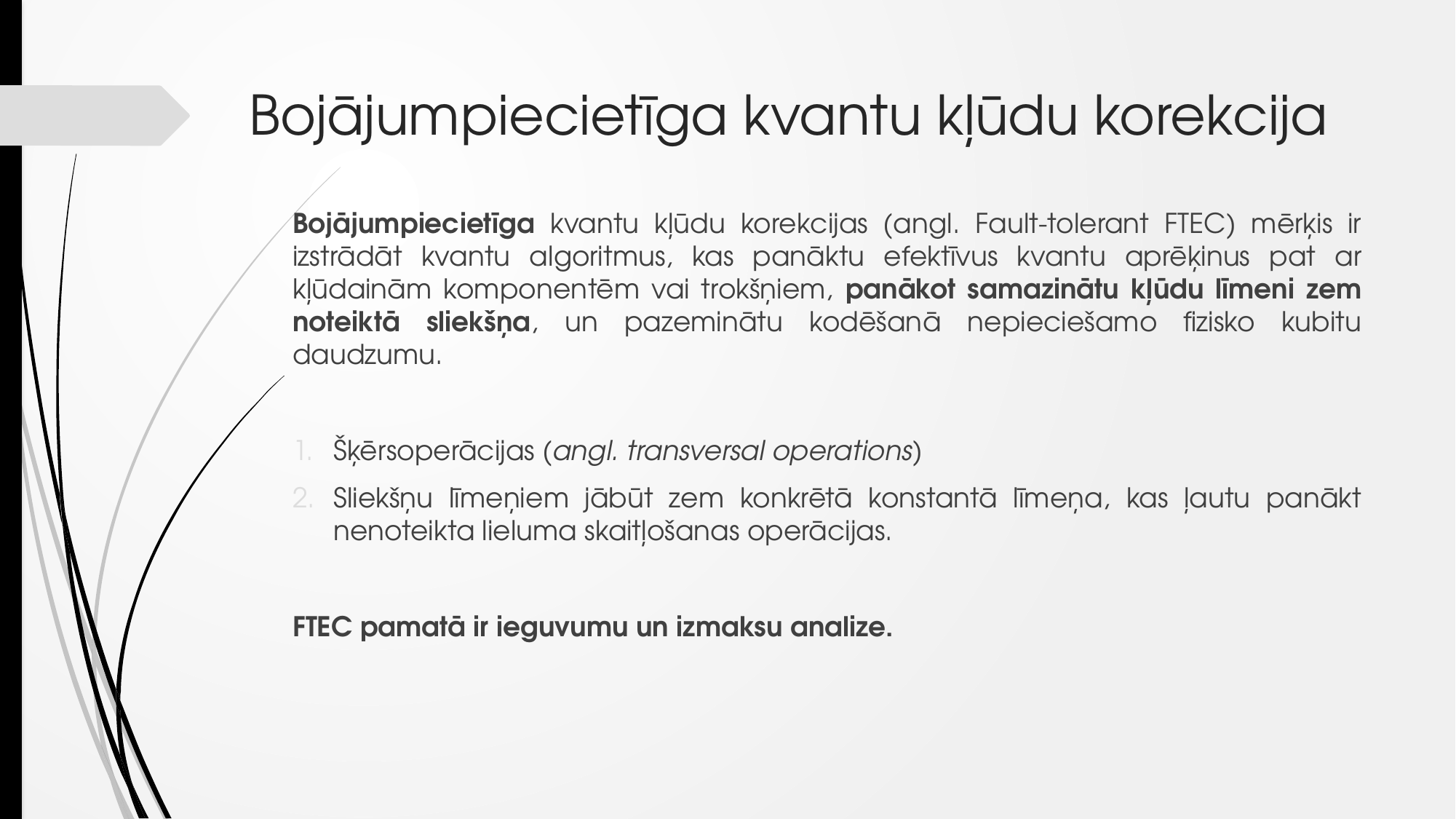

# Bojājumpiecietīga kvantu kļūdu korekcija
Bojājumpiecietīga kvantu kļūdu korekcijas (angl. Fault-tolerant FTEC) mērķis ir izstrādāt kvantu algoritmus, kas panāktu efektīvus kvantu aprēķinus pat ar kļūdainām komponentēm vai trokšņiem, panākot samazinātu kļūdu līmeni zem noteiktā sliekšņa, un pazeminātu kodēšanā nepieciešamo fizisko kubitu daudzumu.

Šķērsoperācijas (angl. transversal operations)
Sliekšņu līmeņiem jābūt zem konkrētā konstantā līmeņa, kas ļautu panākt nenoteikta lieluma skaitļošanas operācijas.

FTEC pamatā ir ieguvumu un izmaksu analize.